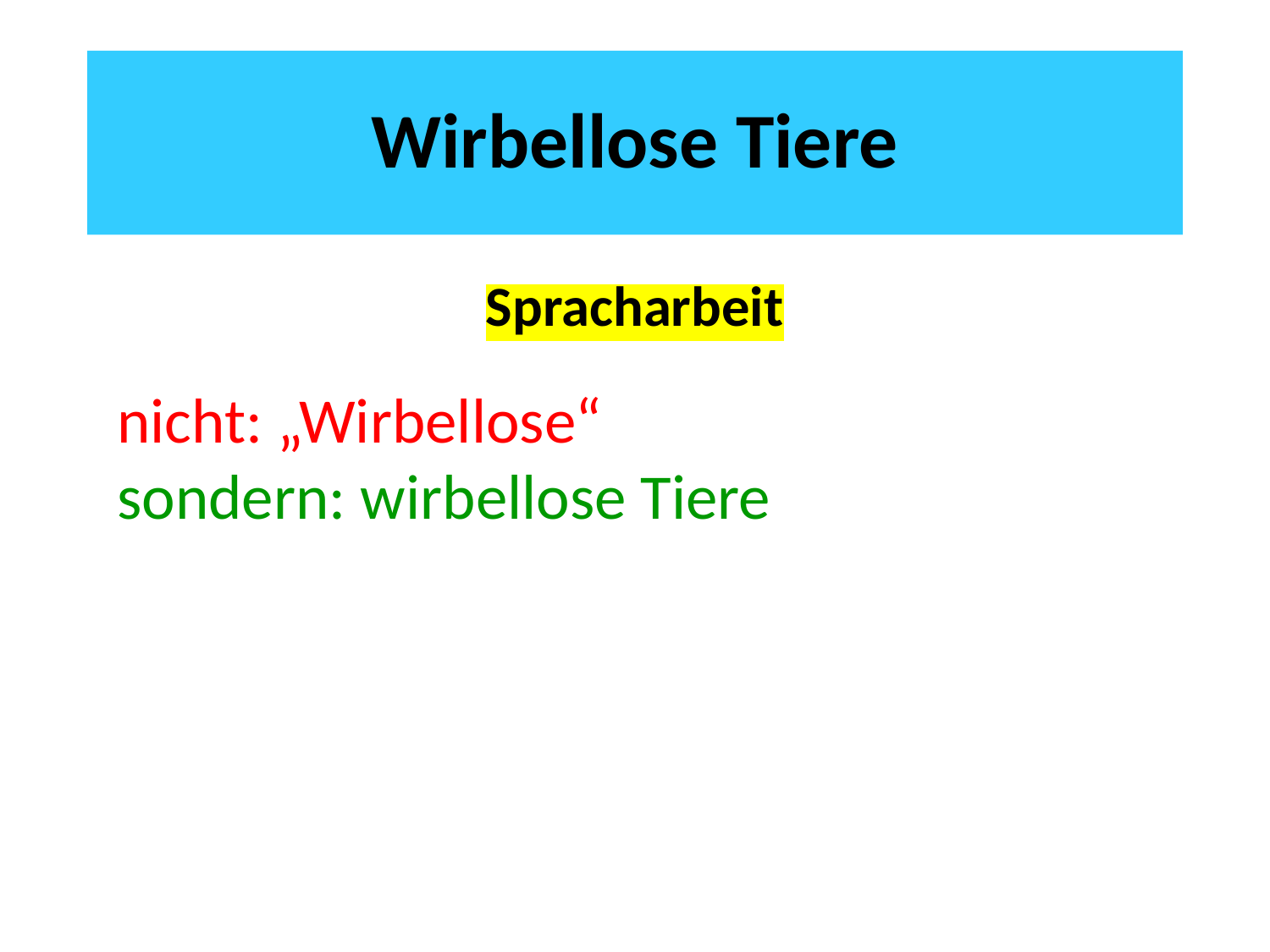

# Wirbellose Tiere
Spracharbeit
nicht: „Wirbellose“
sondern: wirbellose Tiere